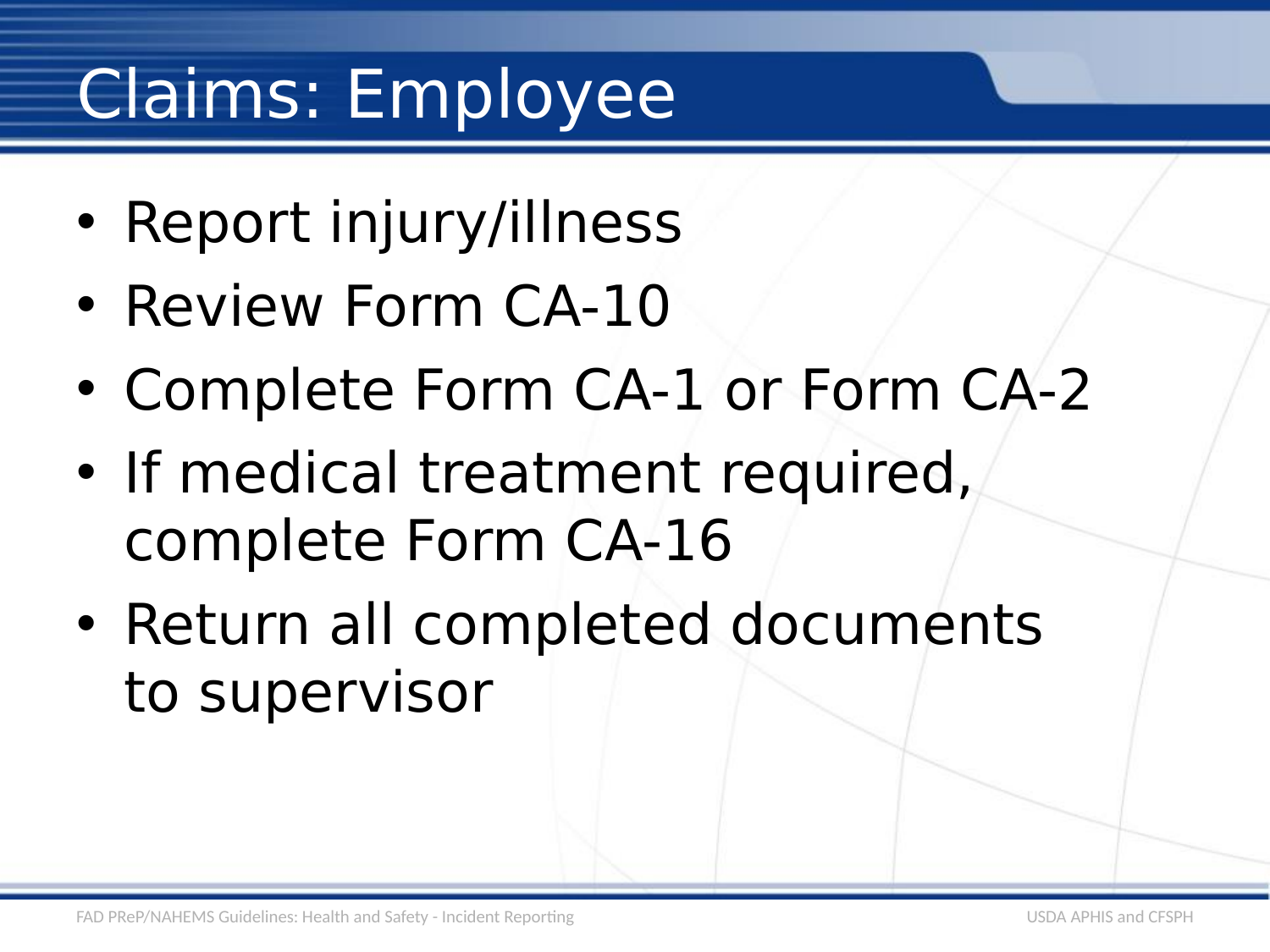

# Claims: Employee
Report injury/illness
Review Form CA-10
Complete Form CA-1 or Form CA-2
If medical treatment required, complete Form CA-16
Return all completed documents
to supervisor

FAD PReP/NAHEMS Guidelines: Health and Safety - Incident Reporting
USDA APHIS and CFSPH